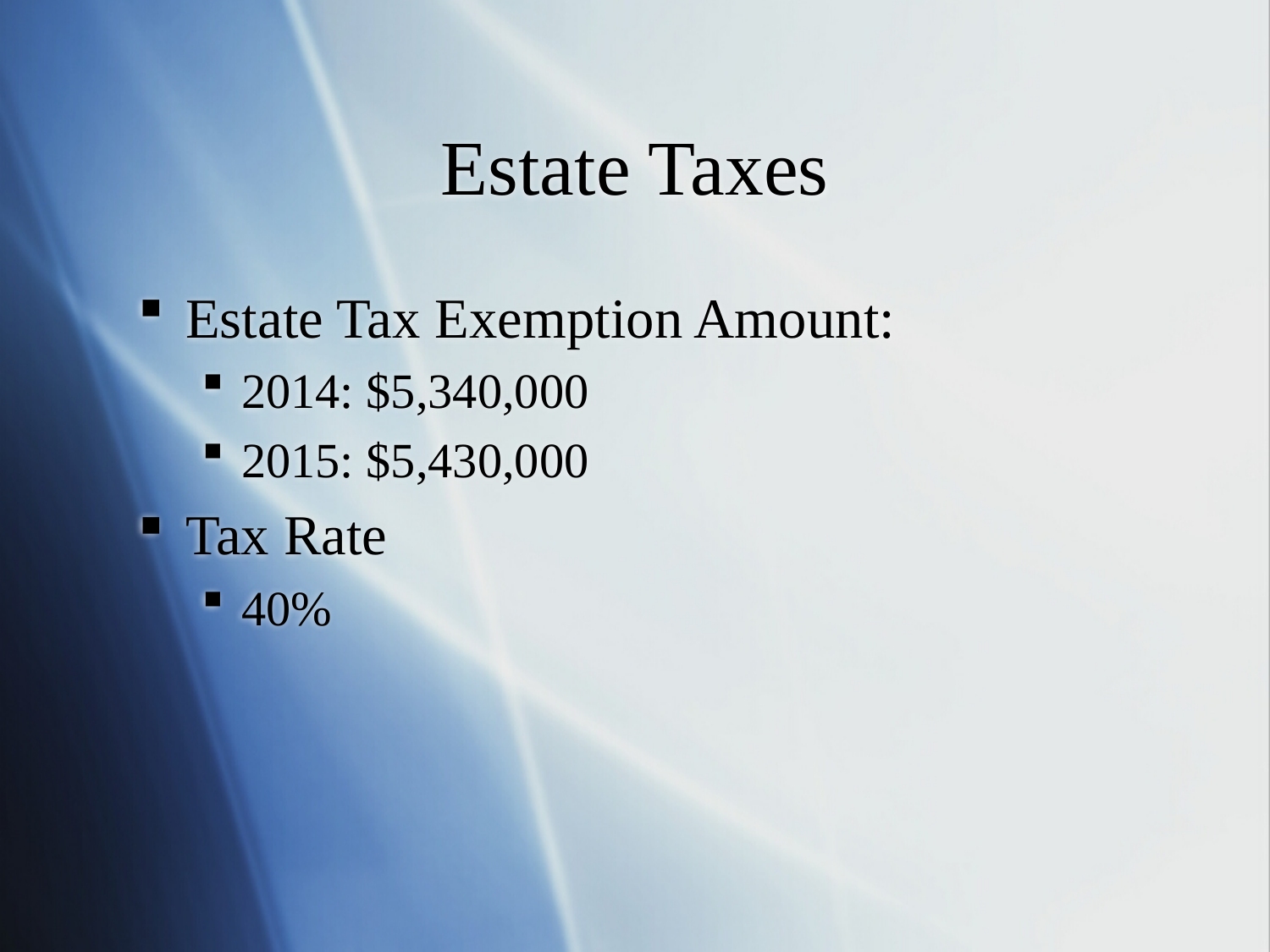

Estate Taxes
Estate Tax Exemption Amount:
2014: $5,340,000
2015: $5,430,000
Tax Rate
40%